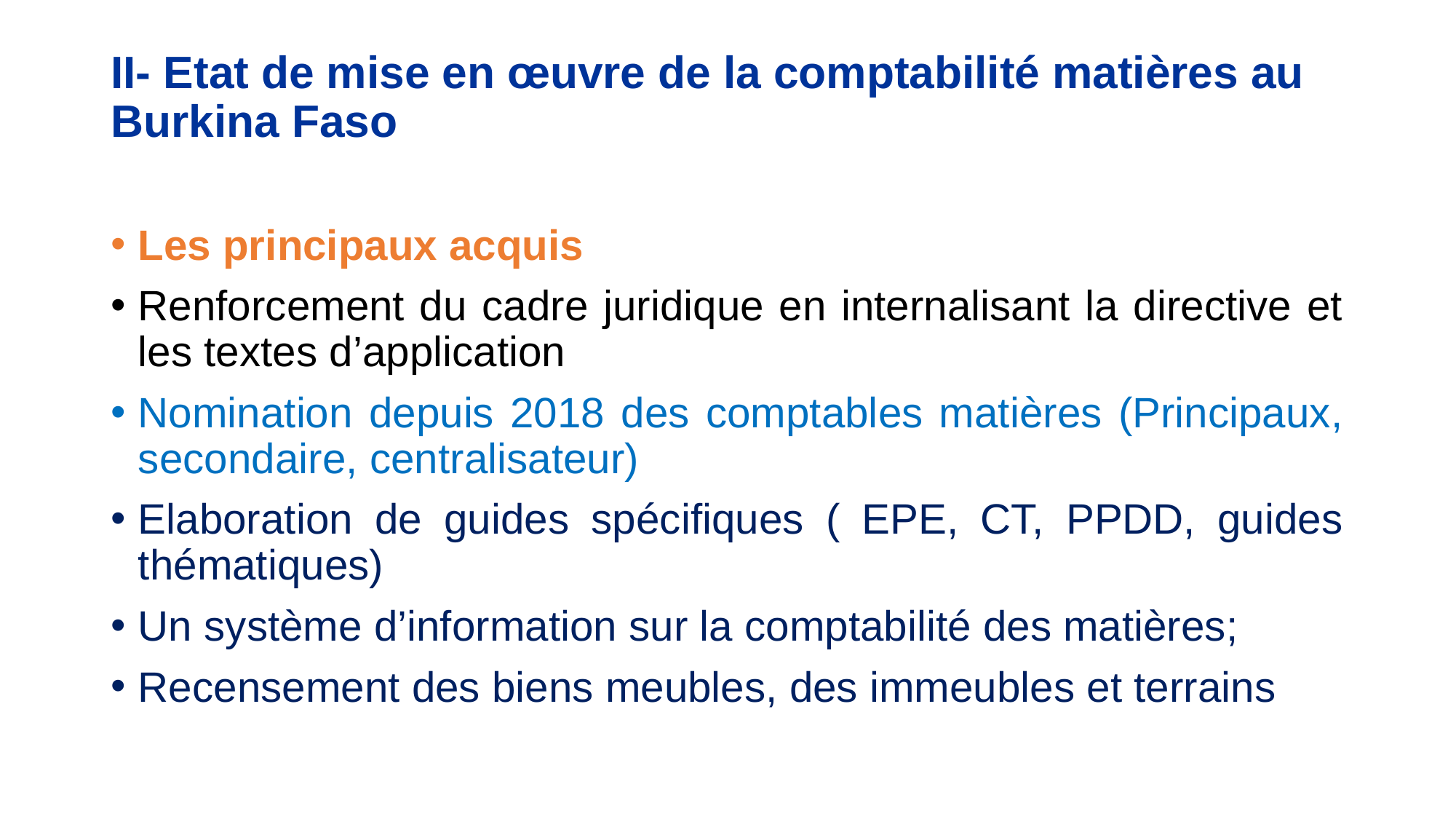

# II- Etat de mise en œuvre de la comptabilité matières au Burkina Faso
Les principaux acquis
Renforcement du cadre juridique en internalisant la directive et les textes d’application
Nomination depuis 2018 des comptables matières (Principaux, secondaire, centralisateur)
Elaboration de guides spécifiques ( EPE, CT, PPDD, guides thématiques)
Un système d’information sur la comptabilité des matières;
Recensement des biens meubles, des immeubles et terrains